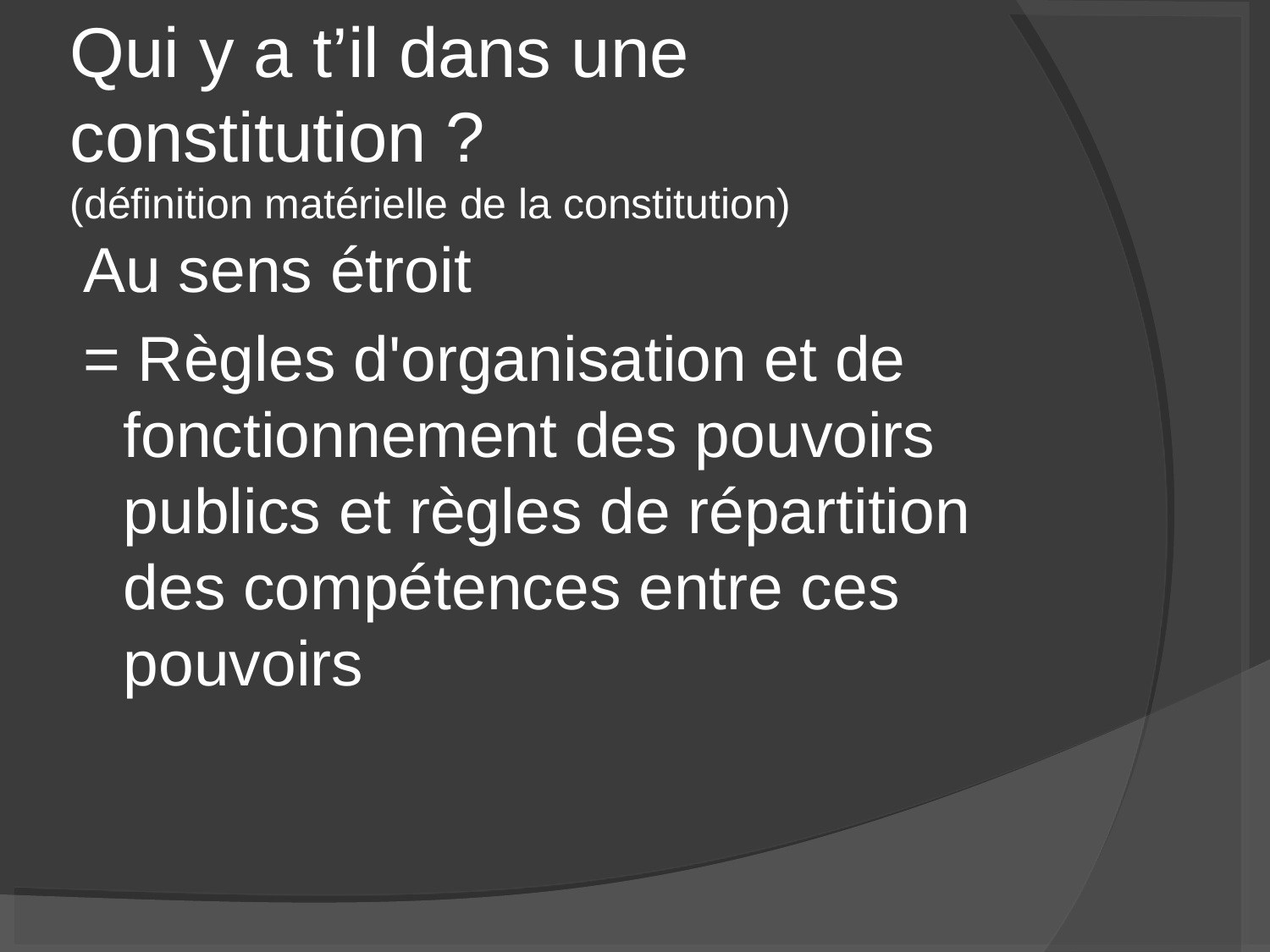

Qui y a t’il dans une constitution ?
(définition matérielle de la constitution)
Au sens étroit
= Règles d'organisation et de fonctionnement des pouvoirs publics et règles de répartition des compétences entre ces pouvoirs